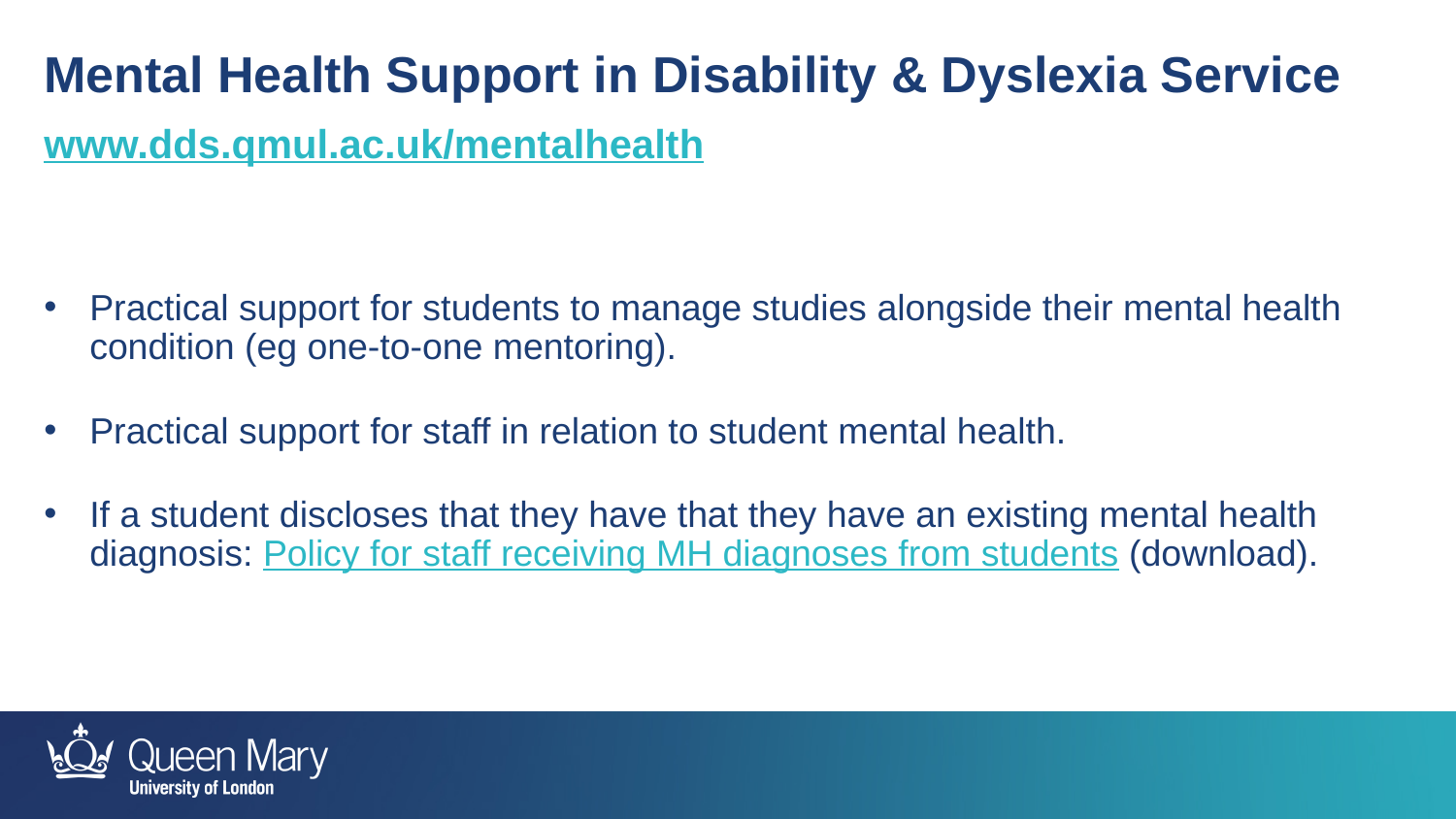

Mental Health Support in Disability & Dyslexia Service
www.dds.qmul.ac.uk/mentalhealth

Practical support for students to manage studies alongside their mental health condition (eg one-to-one mentoring).
Practical support for staff in relation to student mental health.
If a student discloses that they have that they have an existing mental health diagnosis: Policy for staff receiving MH diagnoses from students (download).